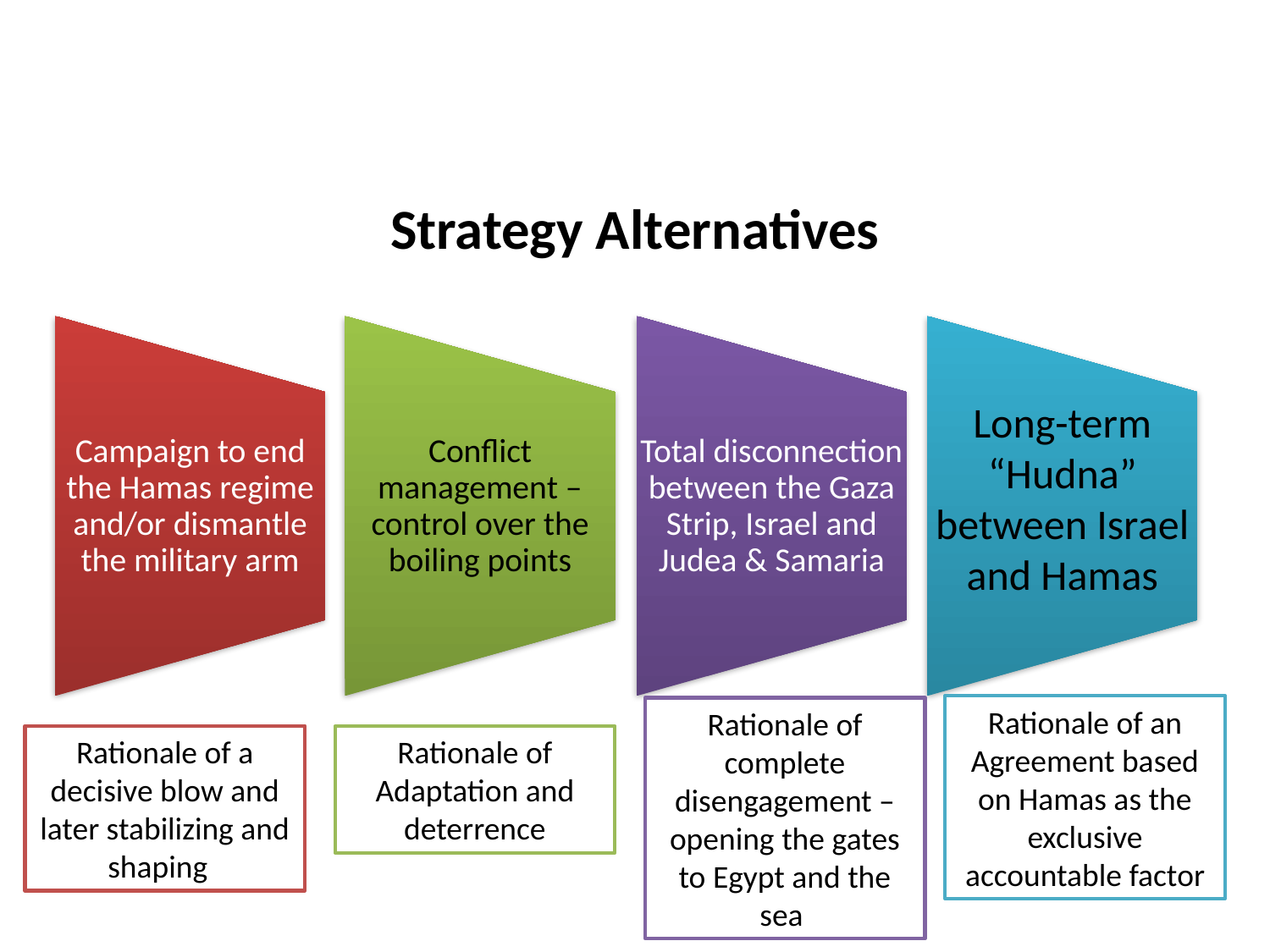

# Strategy Alternatives
Campaign to end the Hamas regime and/or dismantle the military arm
Conflict management – control over the boiling points
Total disconnection between the Gaza Strip, Israel and Judea & Samaria

Long-term “Hudna” between Israel and Hamas

Rationale of an Agreement based on Hamas as the exclusive accountable factor
Rationale of complete disengagement – opening the gates to Egypt and the sea
Rationale of a decisive blow and later stabilizing and shaping
Rationale of Adaptation and deterrence